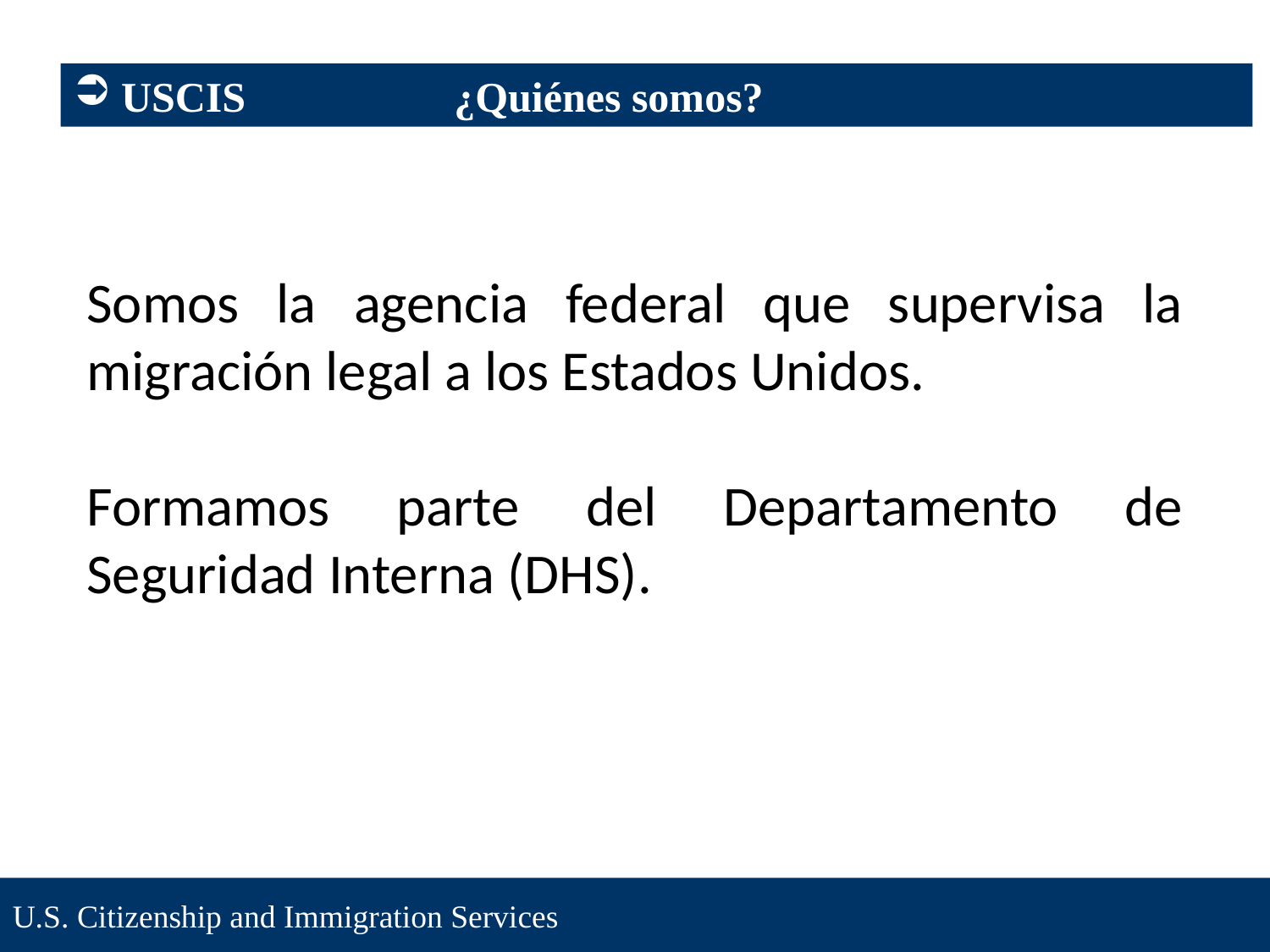

USCIS		¿Quiénes somos?

Somos la agencia federal que supervisa la migración legal a los Estados Unidos.

Formamos parte del Departamento de Seguridad Interna (DHS).
U.S. Citizenship and Immigration Services